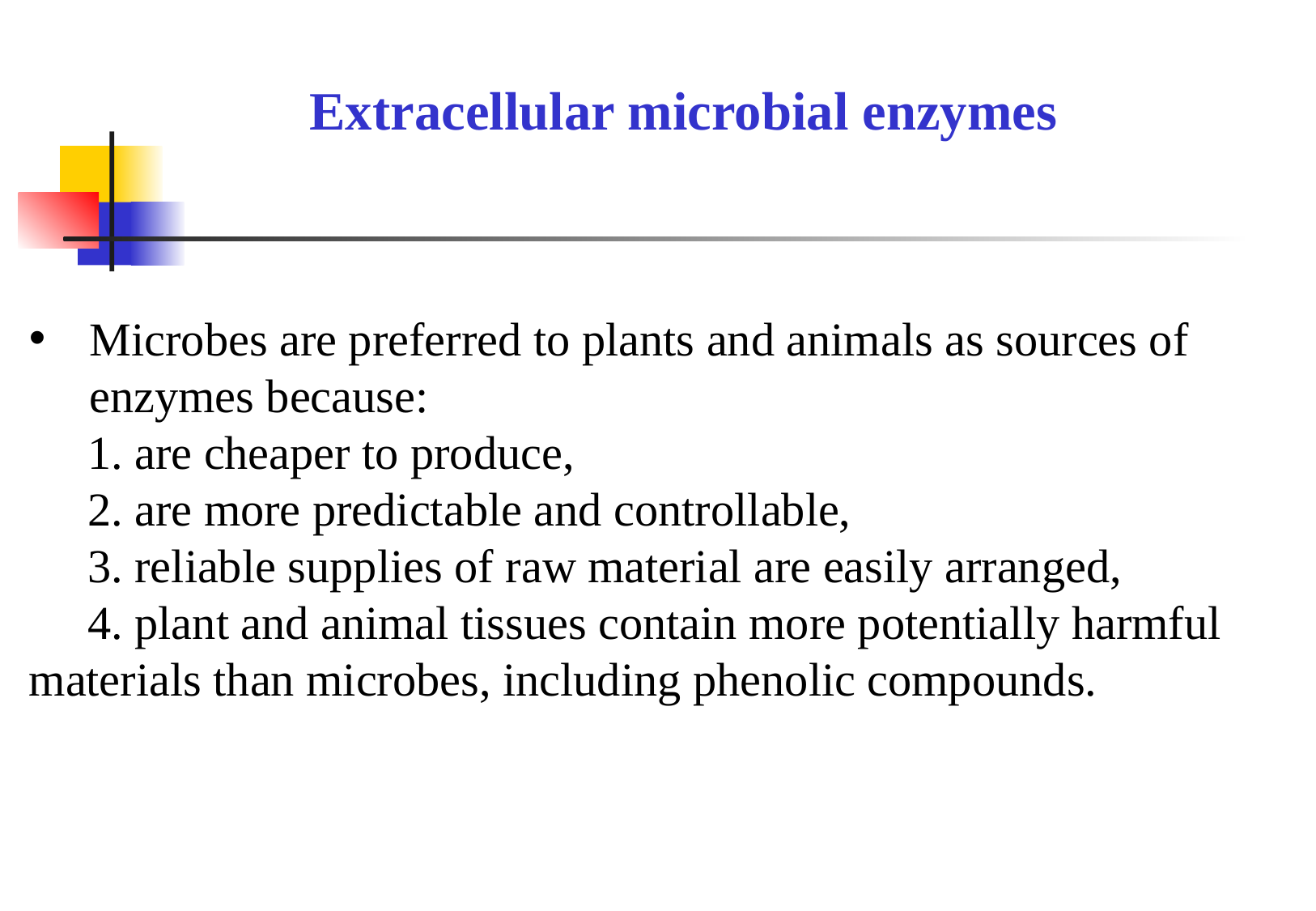

Extracellular microbial enzymes

Microbes are preferred to plants and animals as sources of enzymes because:
     1. are cheaper to produce,
     2. are more predictable and controllable,
     3. reliable supplies of raw material are easily arranged,
     4. plant and animal tissues contain more potentially harmful materials than microbes, including phenolic compounds.